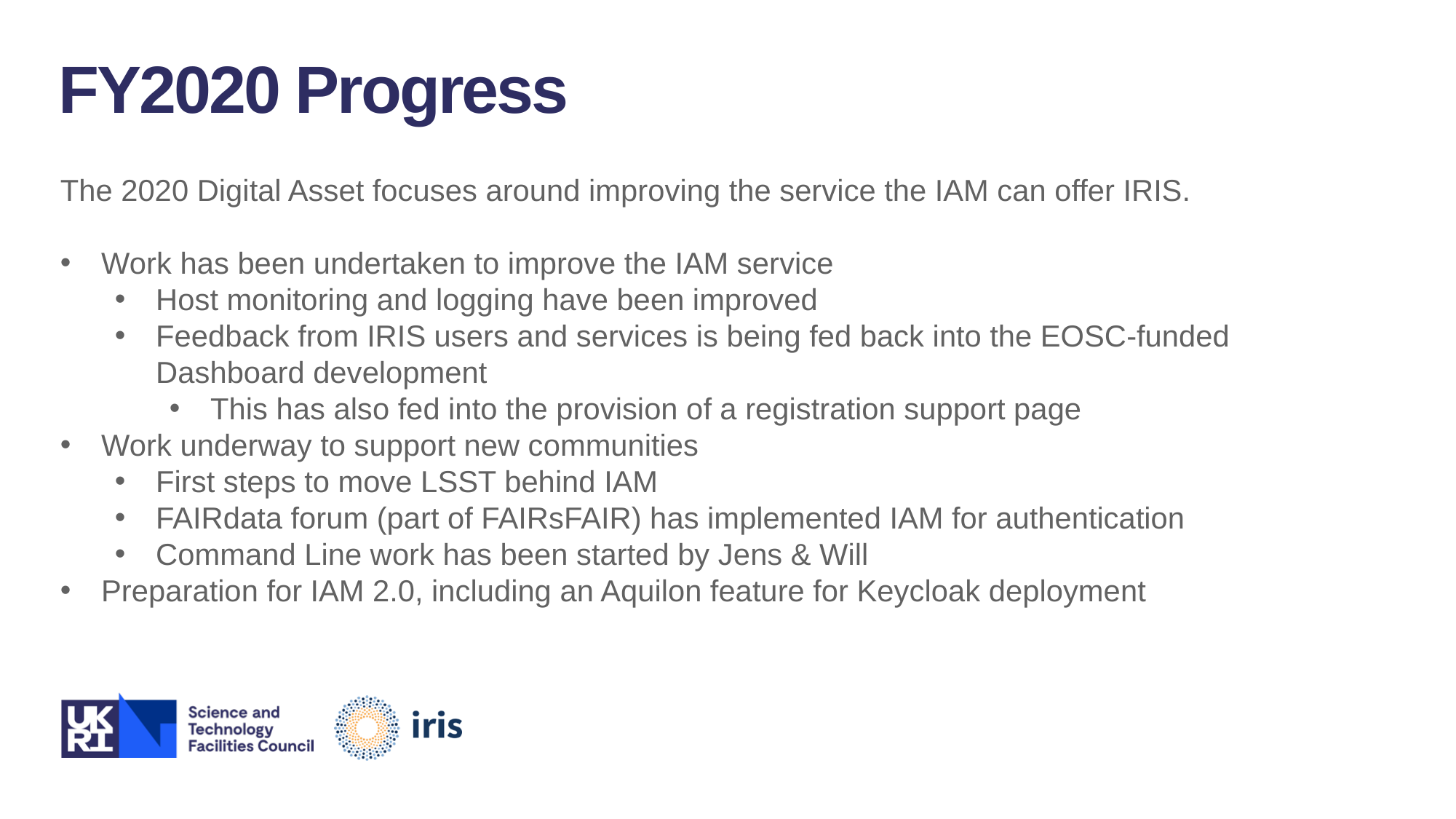

FY2020 Progress
The 2020 Digital Asset focuses around improving the service the IAM can offer IRIS.

Work has been undertaken to improve the IAM service
Host monitoring and logging have been improved
Feedback from IRIS users and services is being fed back into the EOSC-funded Dashboard development
This has also fed into the provision of a registration support page
Work underway to support new communities
First steps to move LSST behind IAM
FAIRdata forum (part of FAIRsFAIR) has implemented IAM for authentication
Command Line work has been started by Jens & Will
Preparation for IAM 2.0, including an Aquilon feature for Keycloak deployment